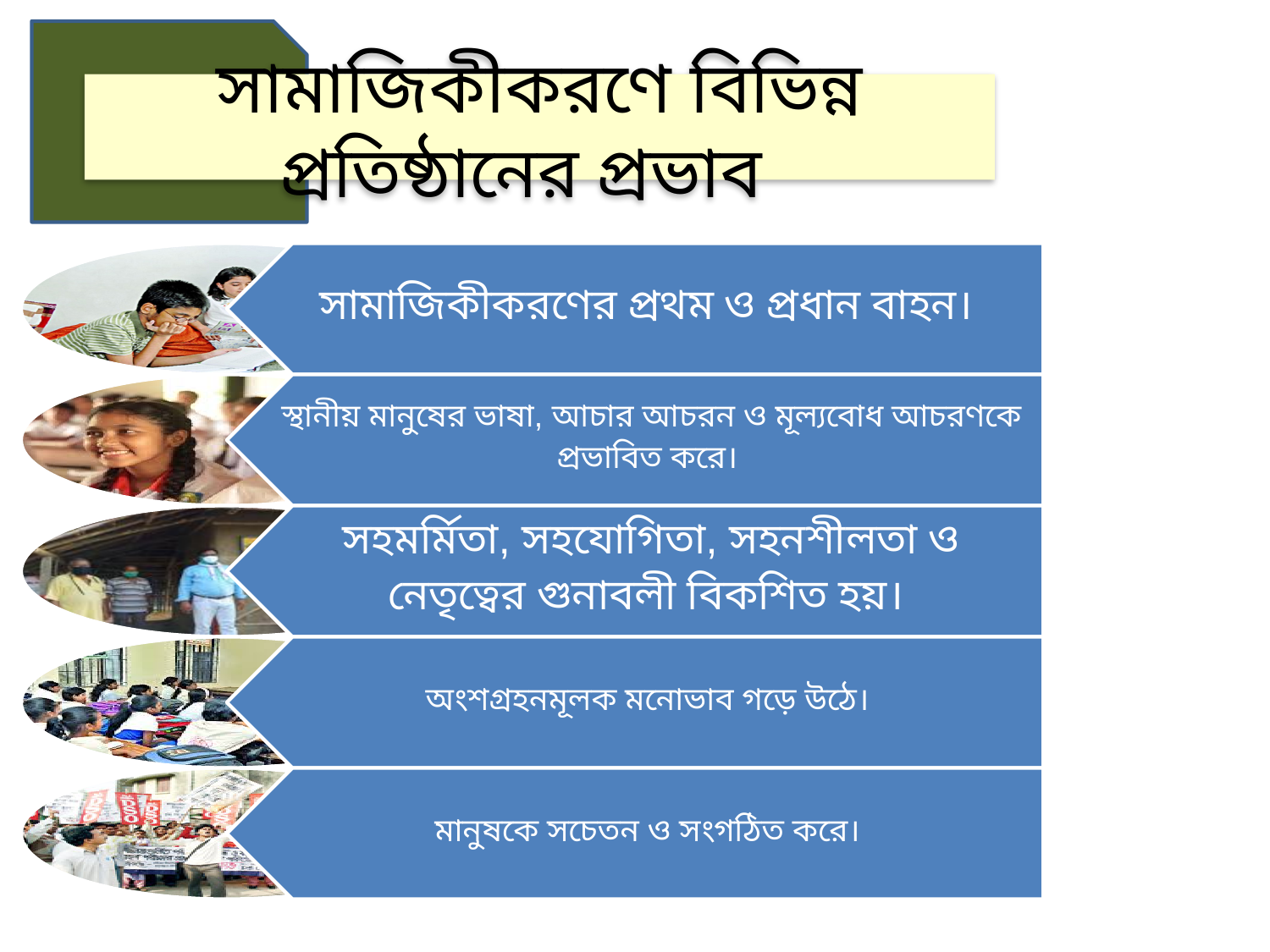

সামাজিকীকরণে বিভিন্ন প্রতিষ্ঠানের প্রভাব
সামাজিকীকরণের প্রথম ও প্রধান বাহন।
স্থানীয় মানুষের ভাষা, আচার আচরন ও মূল্যবোধ আচরণকে প্রভাবিত করে।
সহমর্মিতা, সহযোগিতা, সহনশীলতা ও নেতৃত্বের গুনাবলী বিকশিত হয়।
অংশগ্রহনমূলক মনোভাব গড়ে উঠে।
মানুষকে সচেতন ও সংগঠিত করে।